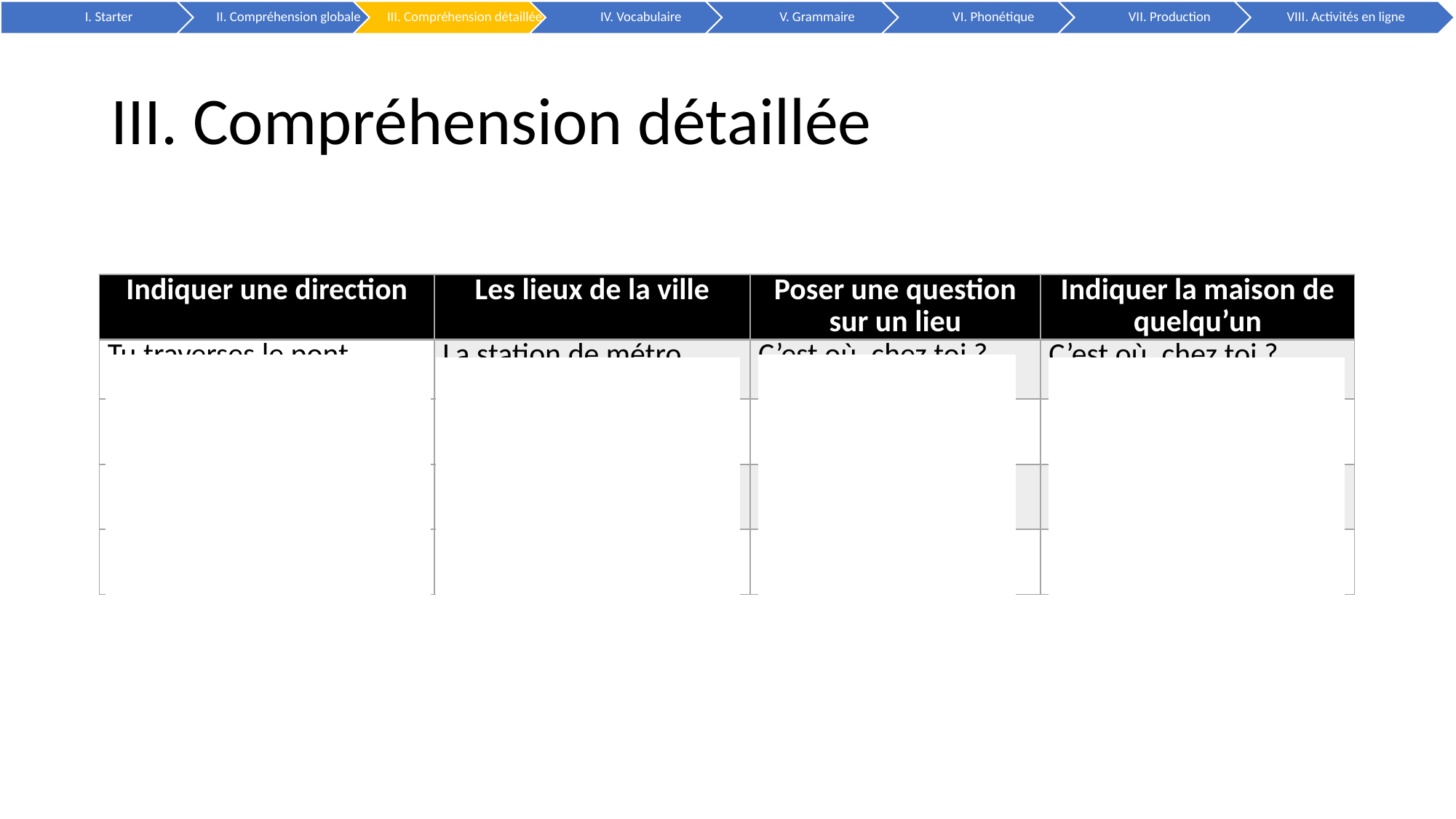

I. Starter
II. Compréhension globale
III. Compréhension détaillée
IV. Vocabulaire
V. Grammaire
VI. Phonétique
VII. Production
VIII. Activités en ligne
# III. Compréhension détaillée
| Indiquer une direction | Les lieux de la ville | Poser une question sur un lieu | Indiquer la maison de quelqu’un |
| --- | --- | --- | --- |
| Tu traverses le pont | La station de métro | C’est où, chez toi ? | C’est où, chez toi ? |
| Tu continues tout droit après le pont | Le pont | Tu es où ? | Chez elle, c’est au numéro 22 |
| Après, tu tournes à gauche rue des Frigos | La rue |  | Chez moi, c’est au numéro 8 |
| Tu tournes à droite rue Goscinny | Le trottoir |  |  |